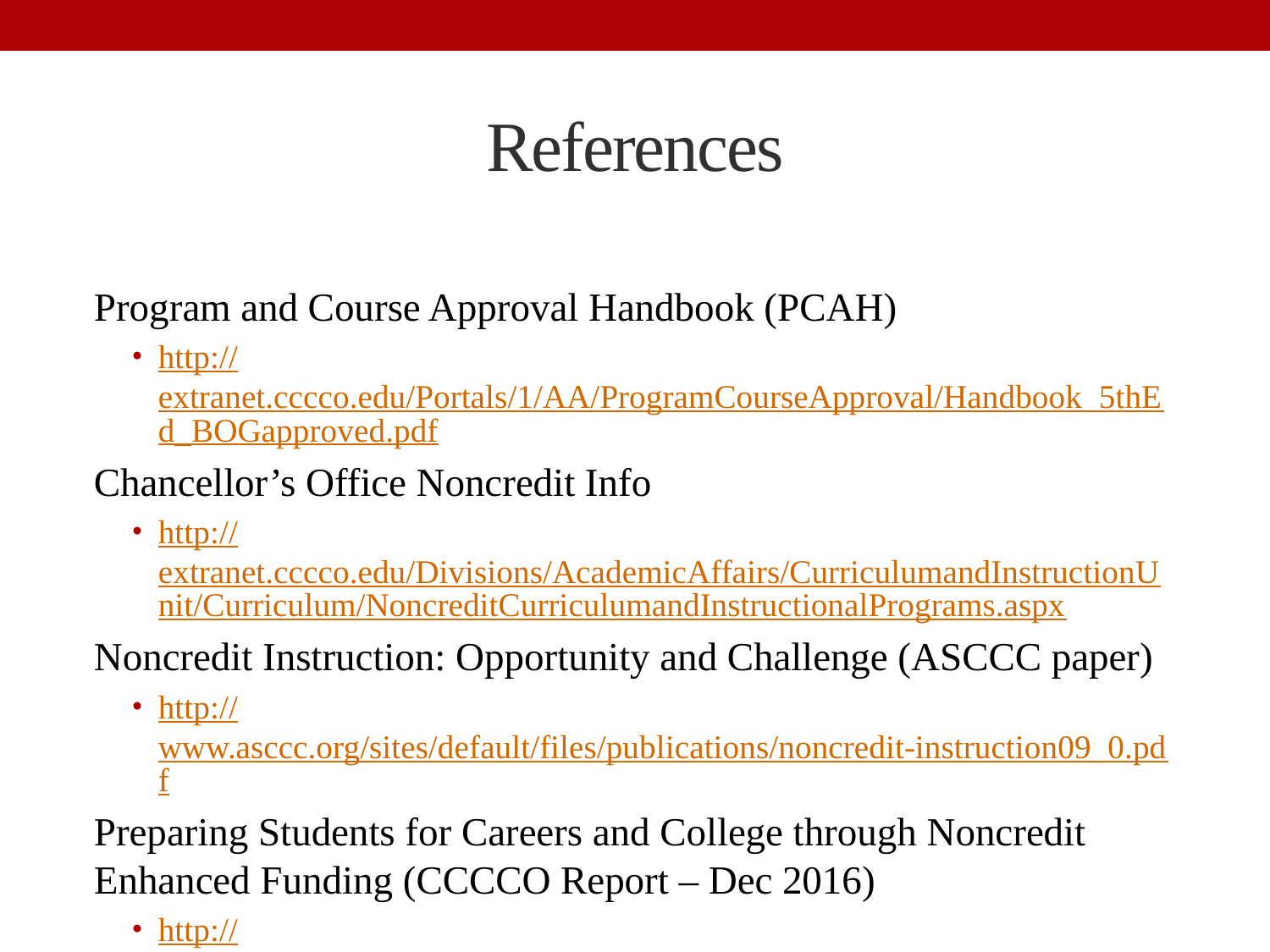

# References
Program and Course Approval Handbook (PCAH)
http://extranet.cccco.edu/Portals/1/AA/ProgramCourseApproval/Handbook_5thEd_BOGapproved.pdf
Chancellor’s Office Noncredit Info
http://extranet.cccco.edu/Divisions/AcademicAffairs/CurriculumandInstructionUnit/Curriculum/NoncreditCurriculumandInstructionalPrograms.aspx
Noncredit Instruction: Opportunity and Challenge (ASCCC paper)
http://www.asccc.org/sites/default/files/publications/noncredit-instruction09_0.pdf
Preparing Students for Careers and College through Noncredit Enhanced Funding (CCCCO Report – Dec 2016)
http://californiacommunitycolleges.cccco.edu/Portals/0/Reports/2016-CDCP-Report-ADA.pdf